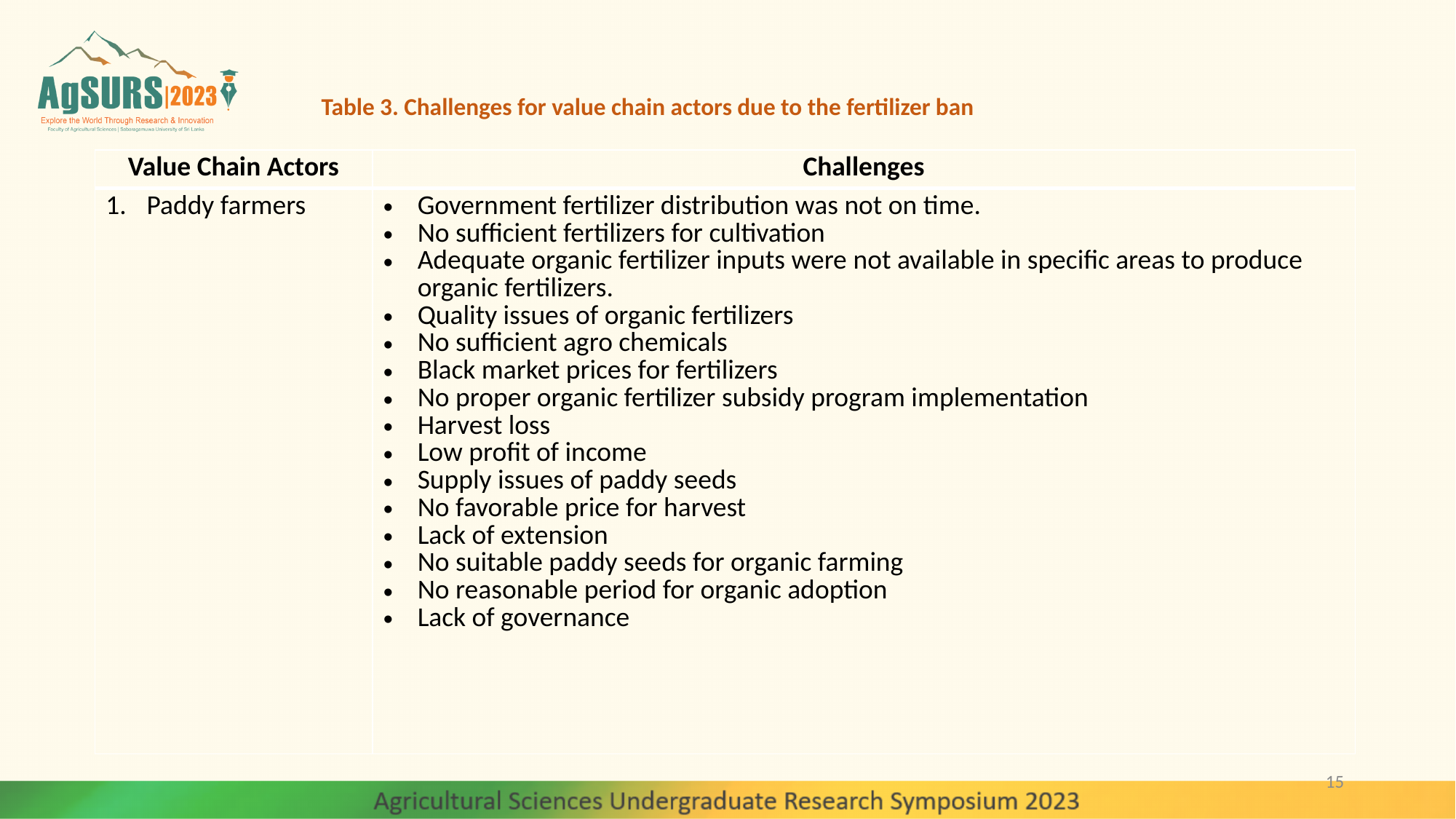

Table 3. Challenges for value chain actors due to the fertilizer ban
| Value Chain Actors | Challenges |
| --- | --- |
| Paddy farmers | Government fertilizer distribution was not on time. No sufficient fertilizers for cultivation Adequate organic fertilizer inputs were not available in specific areas to produce organic fertilizers. Quality issues of organic fertilizers No sufficient agro chemicals Black market prices for fertilizers No proper organic fertilizer subsidy program implementation Harvest loss Low profit of income Supply issues of paddy seeds No favorable price for harvest Lack of extension No suitable paddy seeds for organic farming No reasonable period for organic adoption Lack of governance |
15